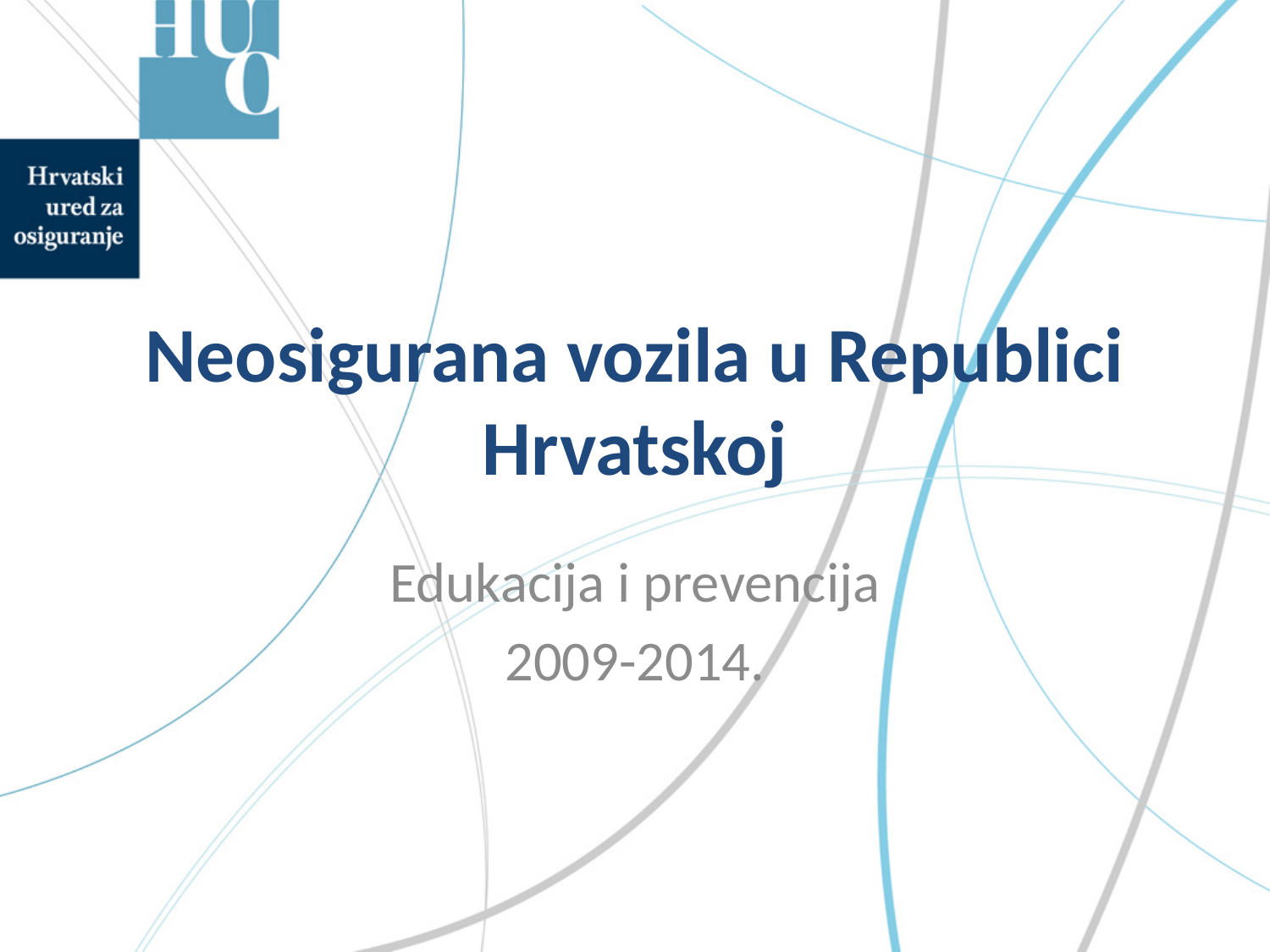

# Neosigurana vozila u Republici Hrvatskoj
Edukacija i prevencija
2009-2014.